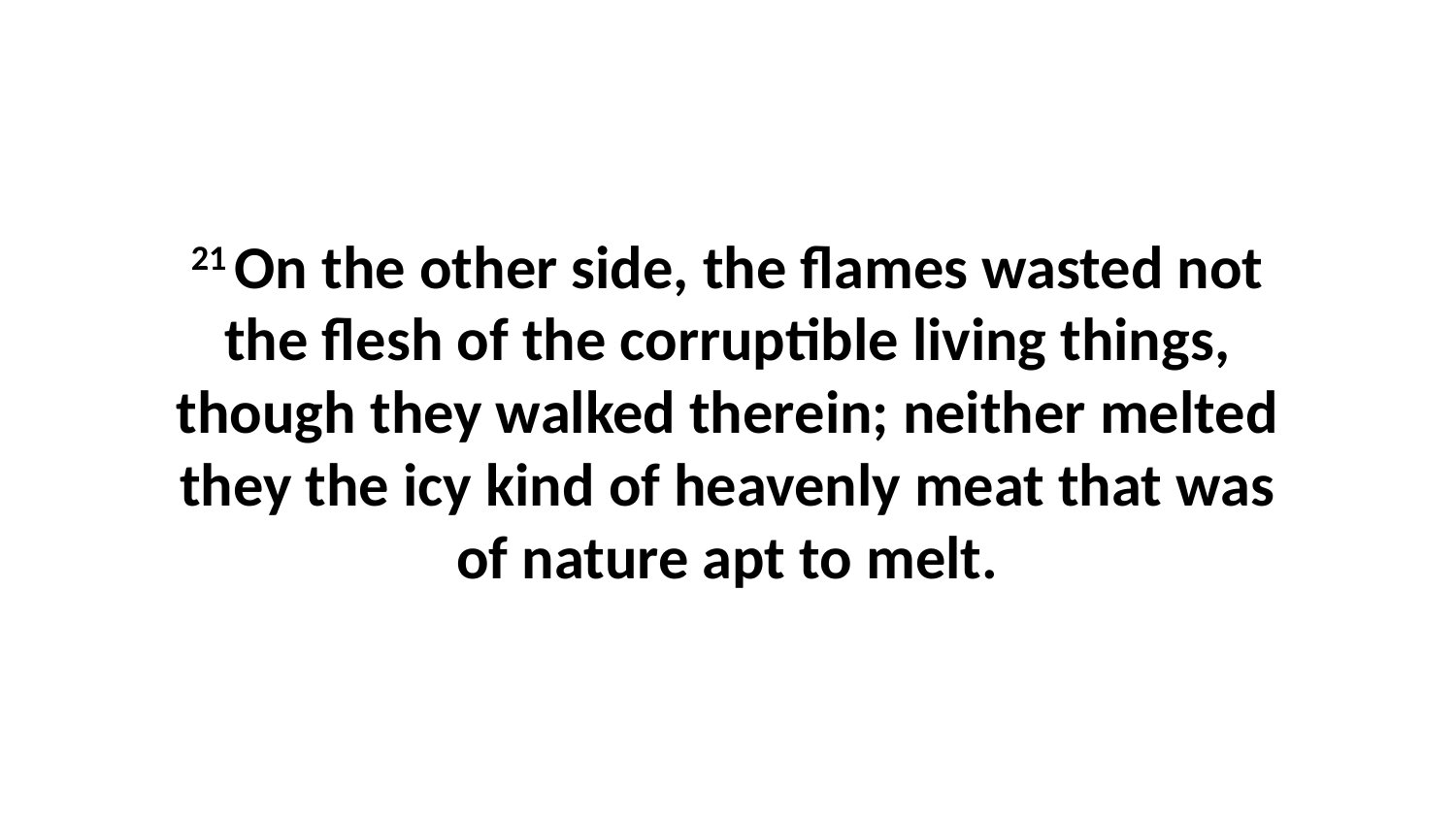

21 On the other side, the flames wasted not the flesh of the corruptible living things, though they walked therein; neither melted they the icy kind of heavenly meat that was of nature apt to melt.